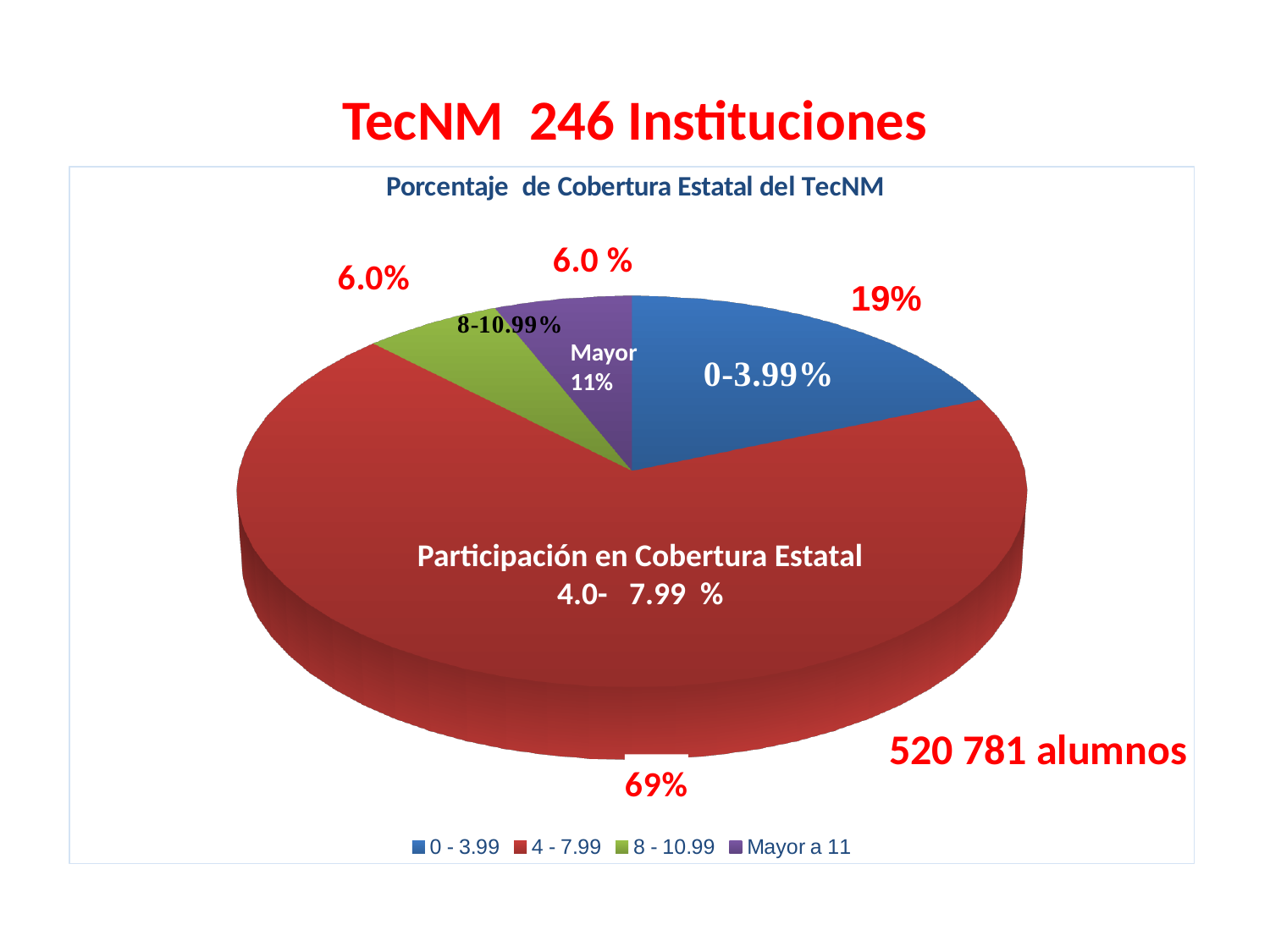

# TecNM  246 Instituciones

[unsupported chart]

Mayor
11%
Participación en Cobertura Estatal
4.0-   7.99  %
520 781 alumnos